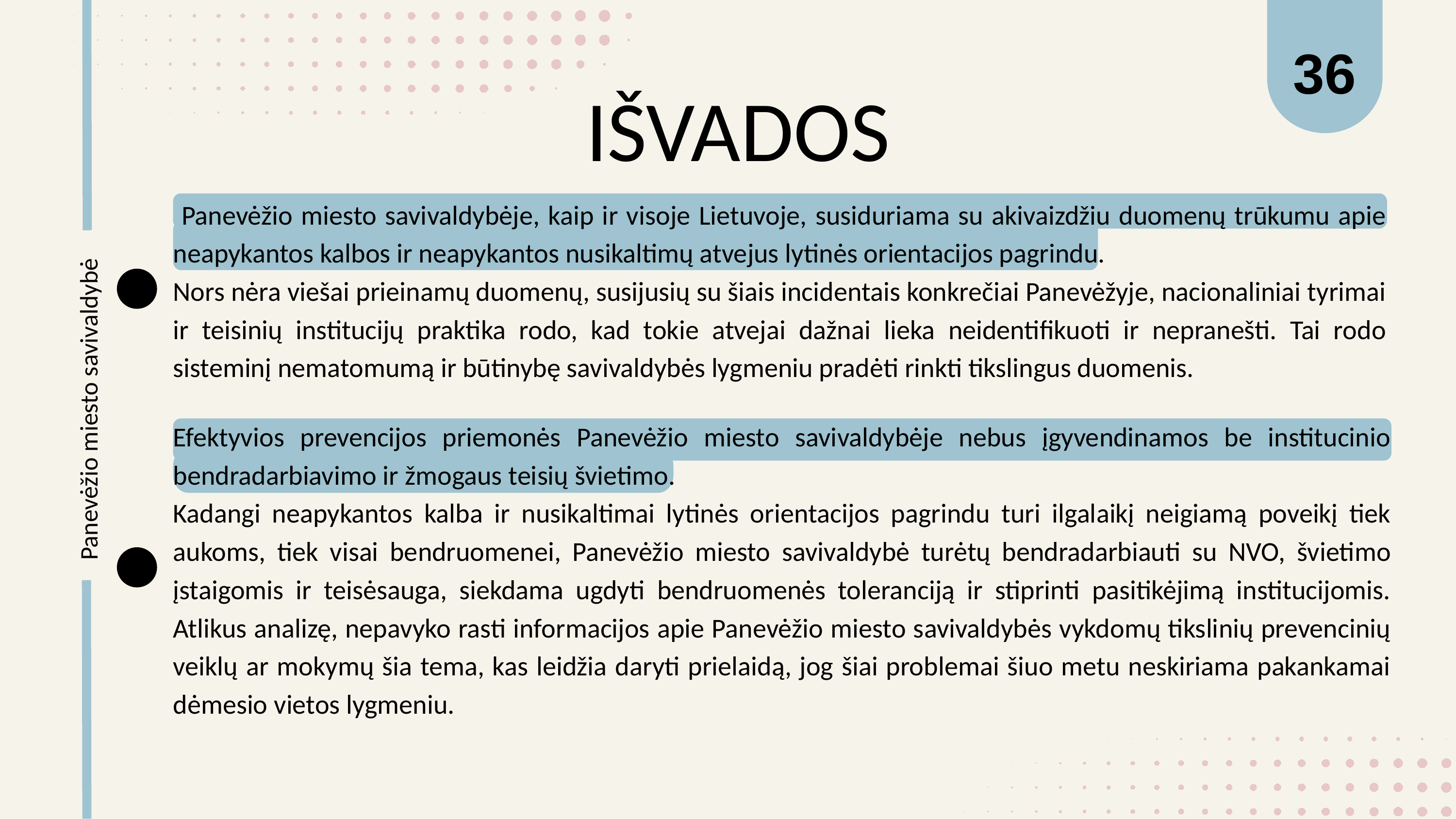

36

IŠVADOS
 Panevėžio miesto savivaldybėje, kaip ir visoje Lietuvoje, susiduriama su akivaizdžiu duomenų trūkumu apie neapykantos kalbos ir neapykantos nusikaltimų atvejus lytinės orientacijos pagrindu.
Nors nėra viešai prieinamų duomenų, susijusių su šiais incidentais konkrečiai Panevėžyje, nacionaliniai tyrimai ir teisinių institucijų praktika rodo, kad tokie atvejai dažnai lieka neidentifikuoti ir nepranešti. Tai rodo sisteminį nematomumą ir būtinybę savivaldybės lygmeniu pradėti rinkti tikslingus duomenis.

Panevėžio miesto savivaldybė
Efektyvios prevencijos priemonės Panevėžio miesto savivaldybėje nebus įgyvendinamos be institucinio bendradarbiavimo ir žmogaus teisių švietimo.
Kadangi neapykantos kalba ir nusikaltimai lytinės orientacijos pagrindu turi ilgalaikį neigiamą poveikį tiek aukoms, tiek visai bendruomenei, Panevėžio miesto savivaldybė turėtų bendradarbiauti su NVO, švietimo įstaigomis ir teisėsauga, siekdama ugdyti bendruomenės toleranciją ir stiprinti pasitikėjimą institucijomis. Atlikus analizę, nepavyko rasti informacijos apie Panevėžio miesto savivaldybės vykdomų tikslinių prevencinių veiklų ar mokymų šia tema, kas leidžia daryti prielaidą, jog šiai problemai šiuo metu neskiriama pakankamai dėmesio vietos lygmeniu.